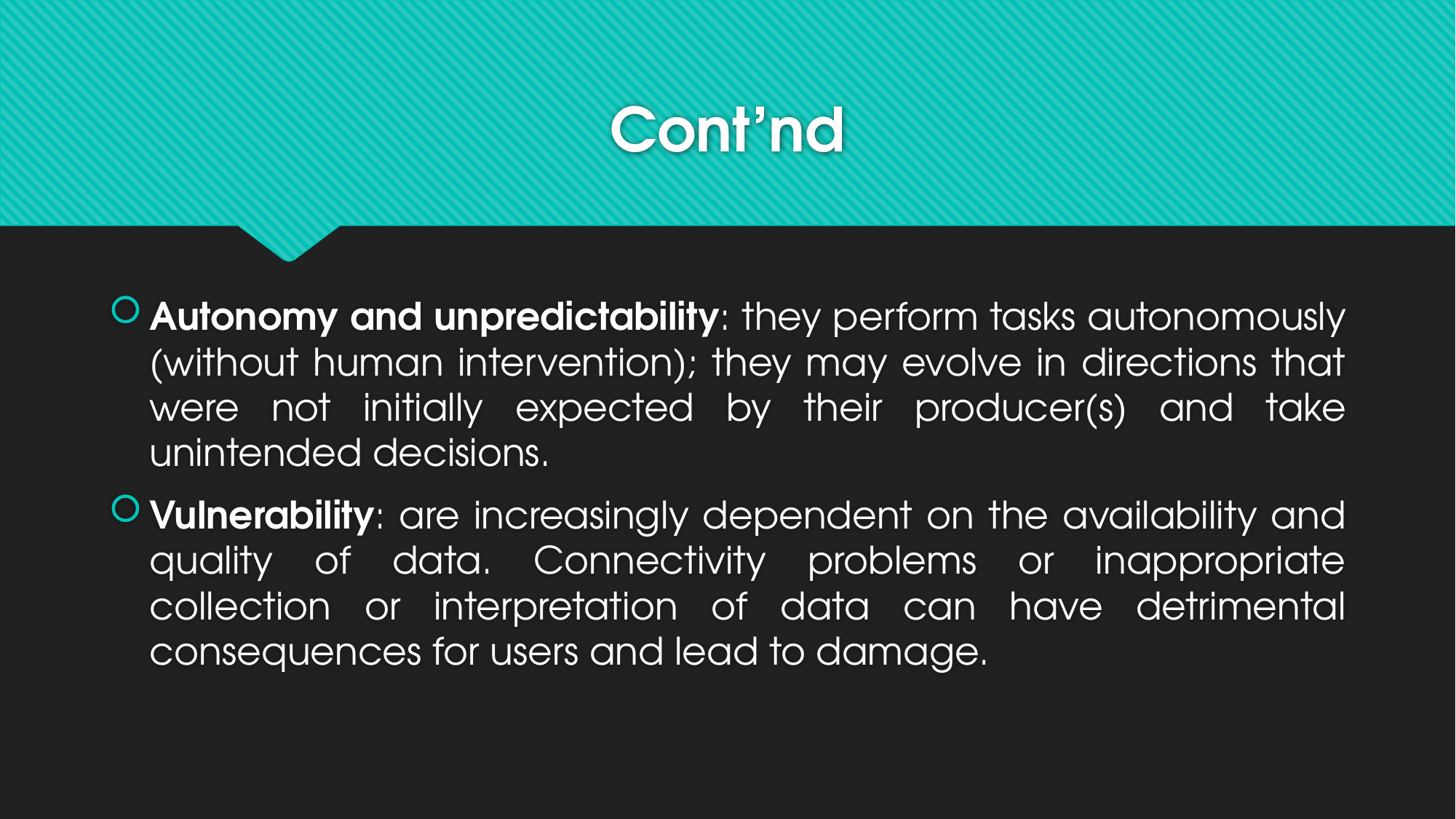

# Cont’nd
Autonomy and unpredictability: they perform tasks autonomously (without human intervention); they may evolve in directions that were not initially expected by their producer(s) and take unintended decisions.
Vulnerability: are increasingly dependent on the availability and quality of data. Connectivity problems or inappropriate collection or interpretation of data can have detrimental consequences for users and lead to damage.